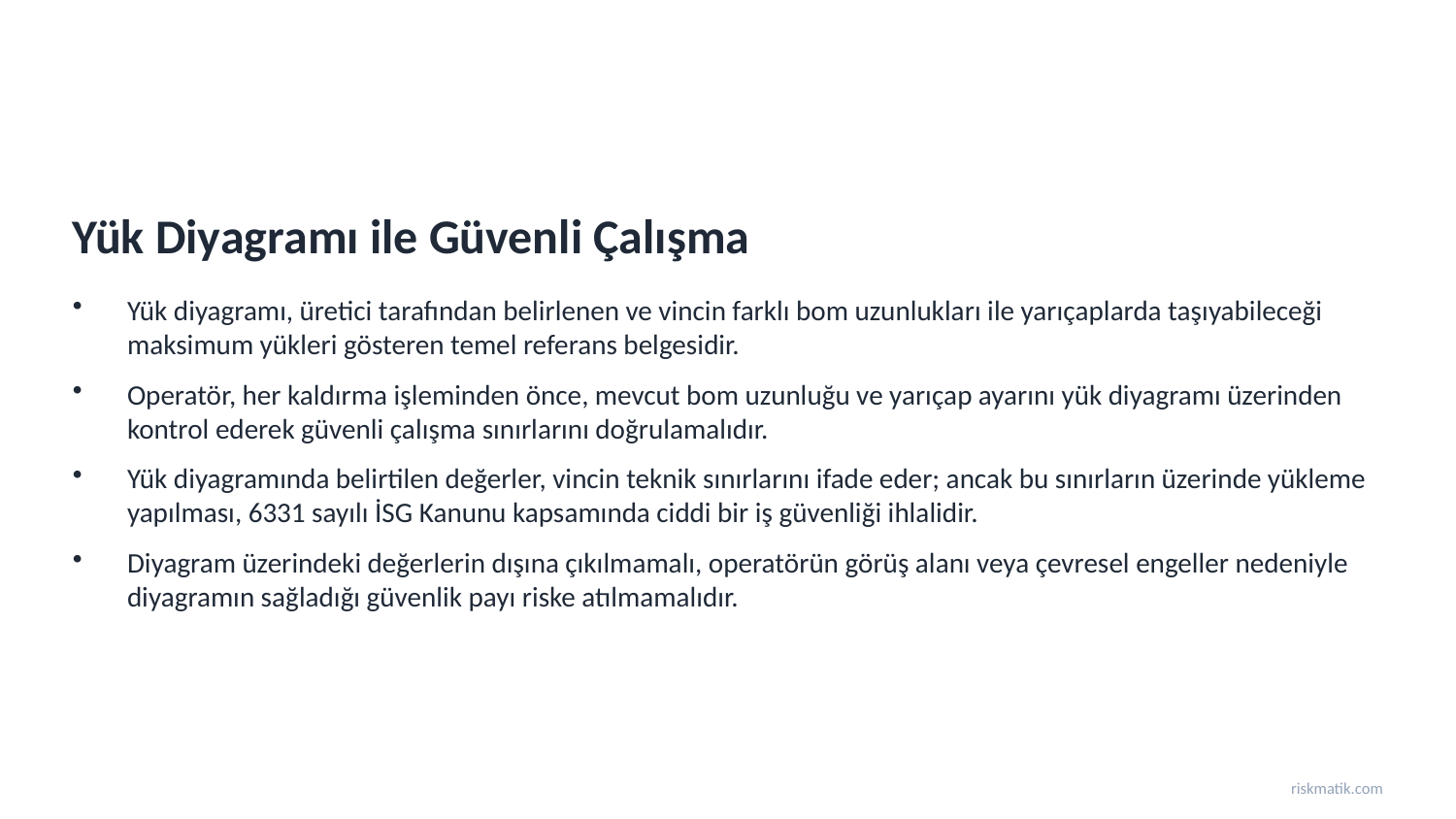

Yük Diyagramı ile Güvenli Çalışma
Yük diyagramı, üretici tarafından belirlenen ve vincin farklı bom uzunlukları ile yarıçaplarda taşıyabileceği maksimum yükleri gösteren temel referans belgesidir.
Operatör, her kaldırma işleminden önce, mevcut bom uzunluğu ve yarıçap ayarını yük diyagramı üzerinden kontrol ederek güvenli çalışma sınırlarını doğrulamalıdır.
Yük diyagramında belirtilen değerler, vincin teknik sınırlarını ifade eder; ancak bu sınırların üzerinde yükleme yapılması, 6331 sayılı İSG Kanunu kapsamında ciddi bir iş güvenliği ihlalidir.
Diyagram üzerindeki değerlerin dışına çıkılmamalı, operatörün görüş alanı veya çevresel engeller nedeniyle diyagramın sağladığı güvenlik payı riske atılmamalıdır.
riskmatik.com